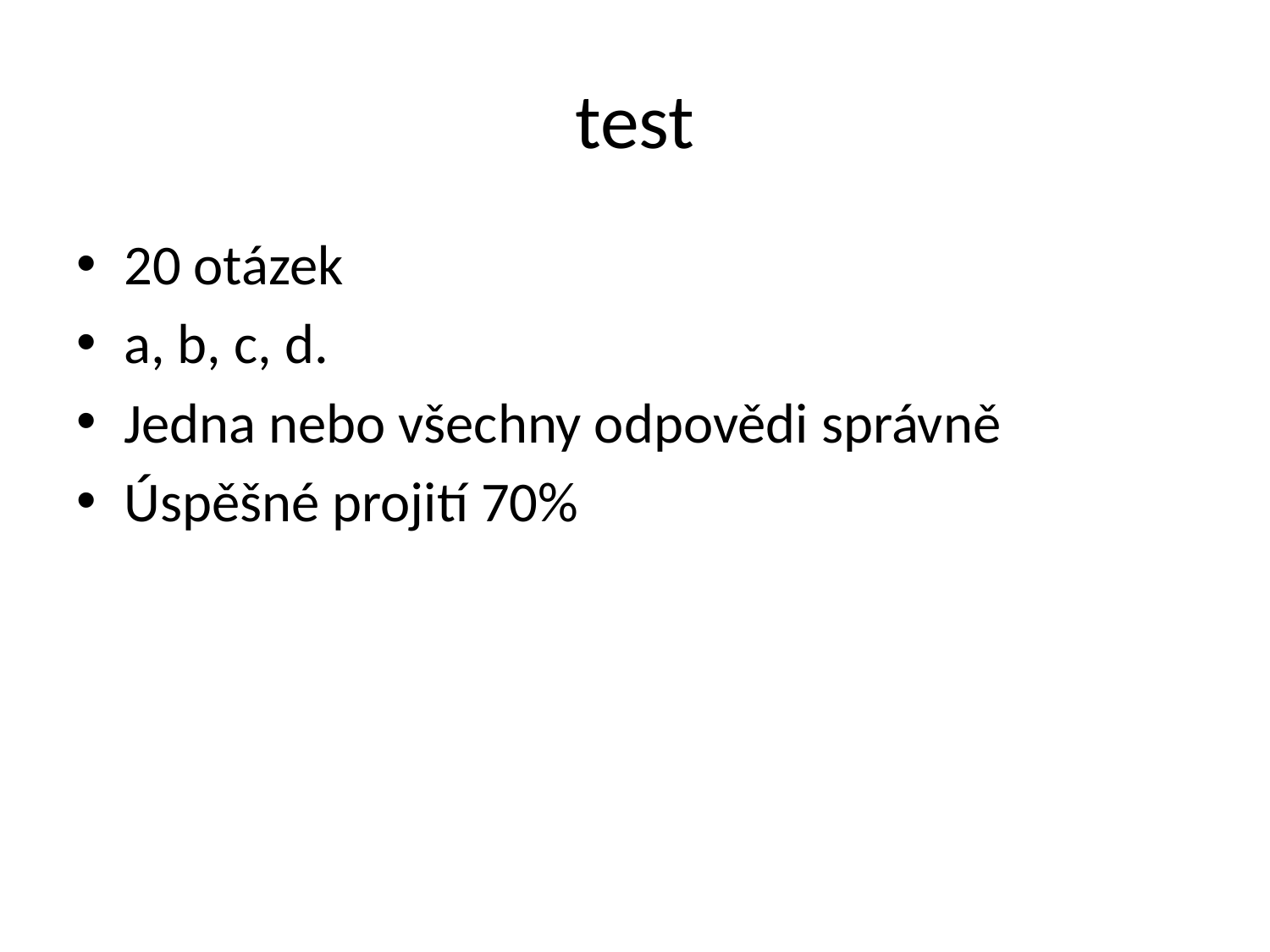

# test
20 otázek
a, b, c, d.
Jedna nebo všechny odpovědi správně
Úspěšné projití 70%